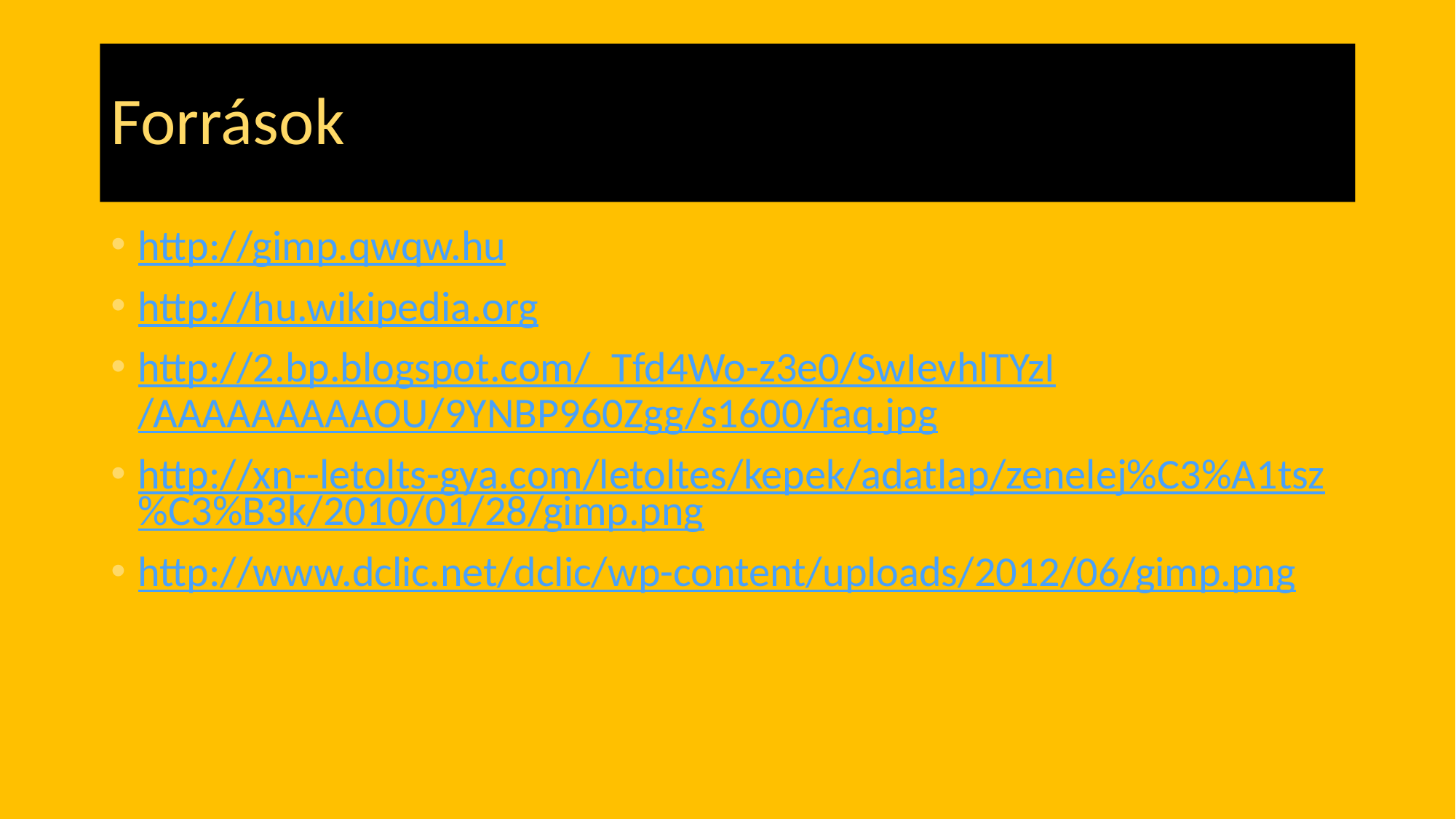

# Források
http://gimp.qwqw.hu
http://hu.wikipedia.org
http://2.bp.blogspot.com/_Tfd4Wo-z3e0/SwIevhlTYzI/AAAAAAAAAOU/9YNBP960Zgg/s1600/faq.jpg
http://xn--letolts-gya.com/letoltes/kepek/adatlap/zenelej%C3%A1tsz%C3%B3k/2010/01/28/gimp.png
http://www.dclic.net/dclic/wp-content/uploads/2012/06/gimp.png